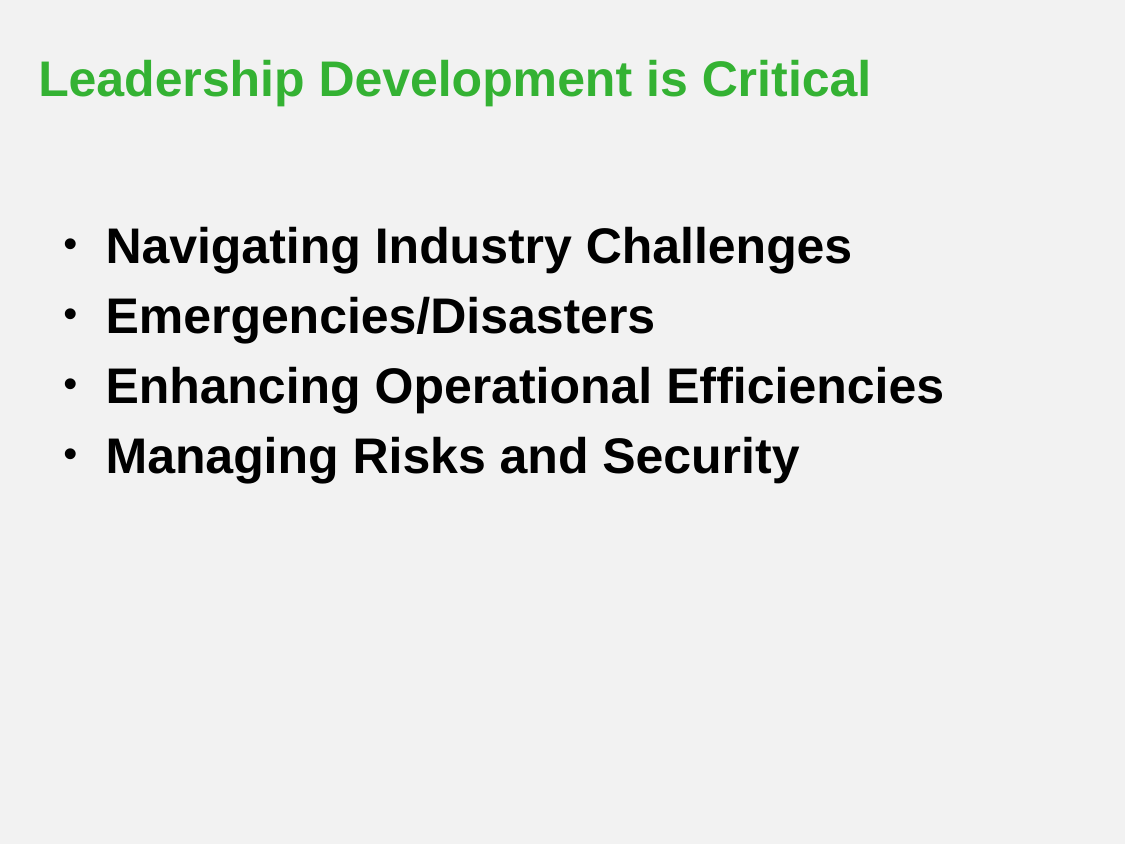

# Leadership Development is Critical
Navigating Industry Challenges
Emergencies/Disasters
Enhancing Operational Efficiencies
Managing Risks and Security